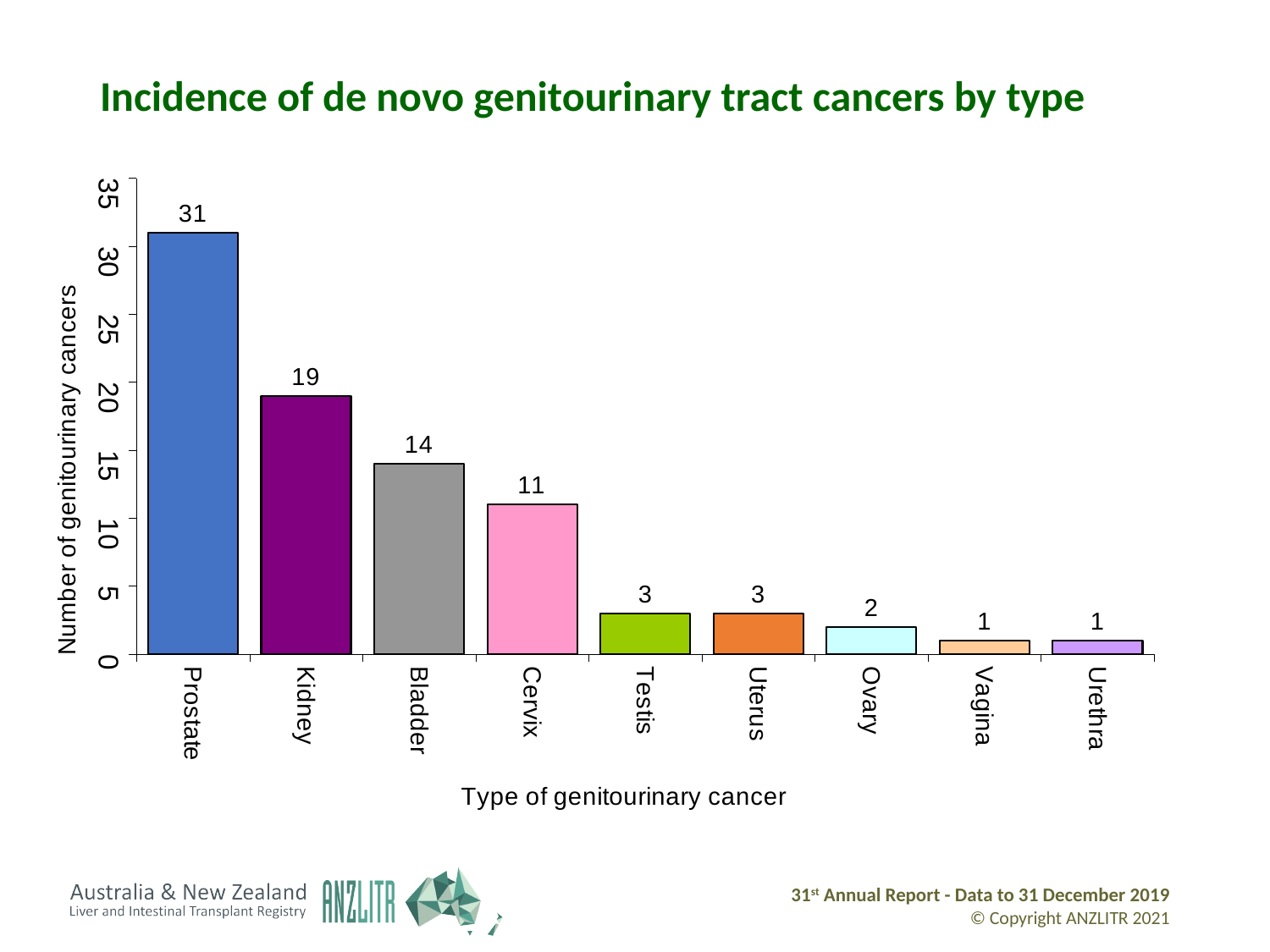

# Incidence of de novo genitourinary tract cancers by type

### Chart

| Category | Genitourinary |
|---|---|
| Prostate | 31.0 |
| Kidney | 19.0 |
| Bladder | 14.0 |
| Cervix | 11.0 |
| Testis | 3.0 |
| Uterus | 3.0 |
| Ovary | 2.0 |
| Vagina | 1.0 |
| Urethra | 1.0 |